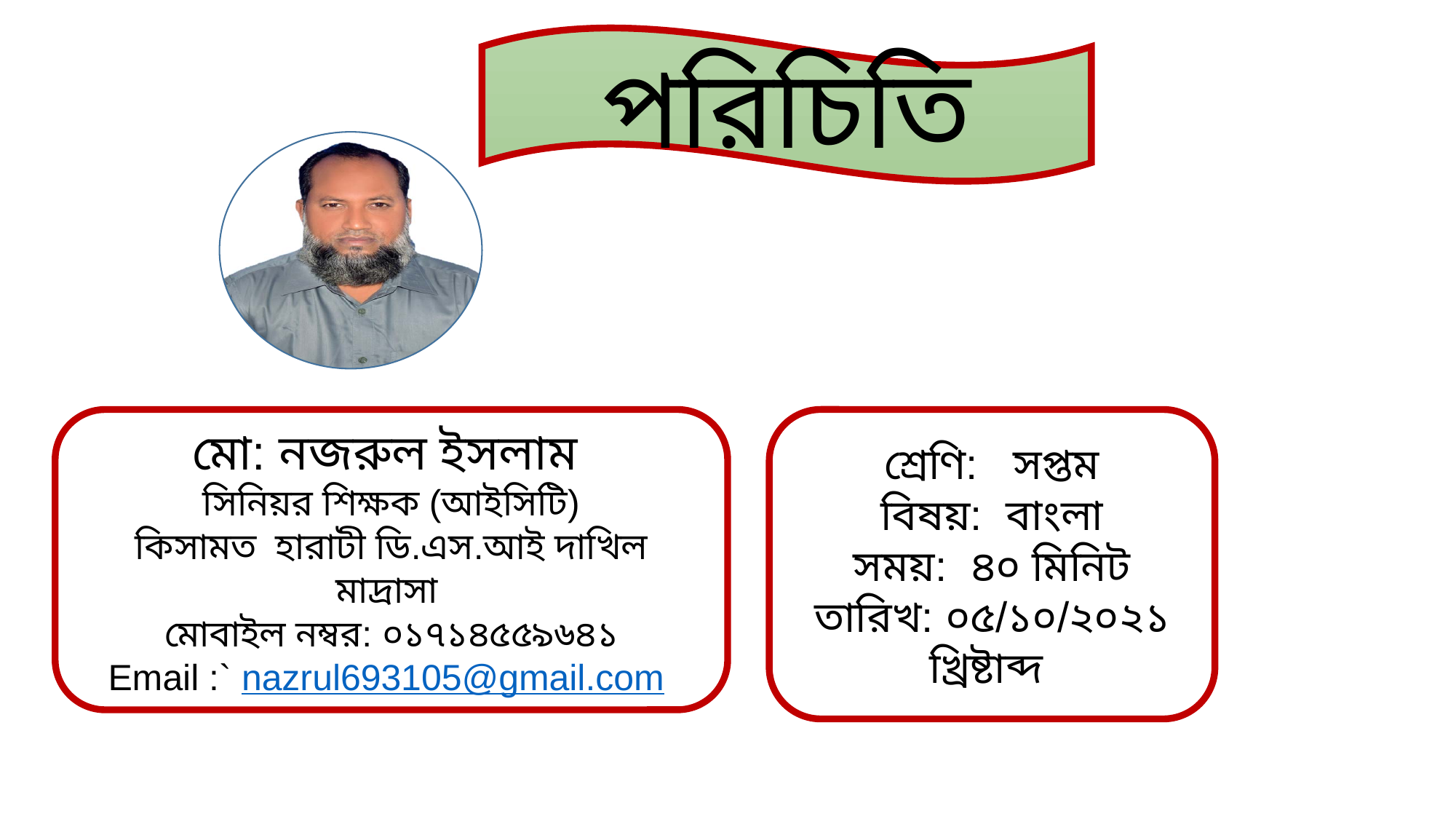

পরিচিতি

মো: নজরুল ইসলাম
সিনিয়র শিক্ষক (আইসিটি)
কিসামত  হারাটী ডি.এস.আই দাখিল মাদ্রাসা
মোবাইল নম্বর: ০১৭১৪৫৫৯৬৪১
Email :` nazrul693105@gmail.com
শ্রেণি:   সপ্তম
বিষয়:  বাংলা
সময়:  ৪০ মিনিট
তারিখ: ০৫/১০/২০২১ খ্রিষ্টাব্দ